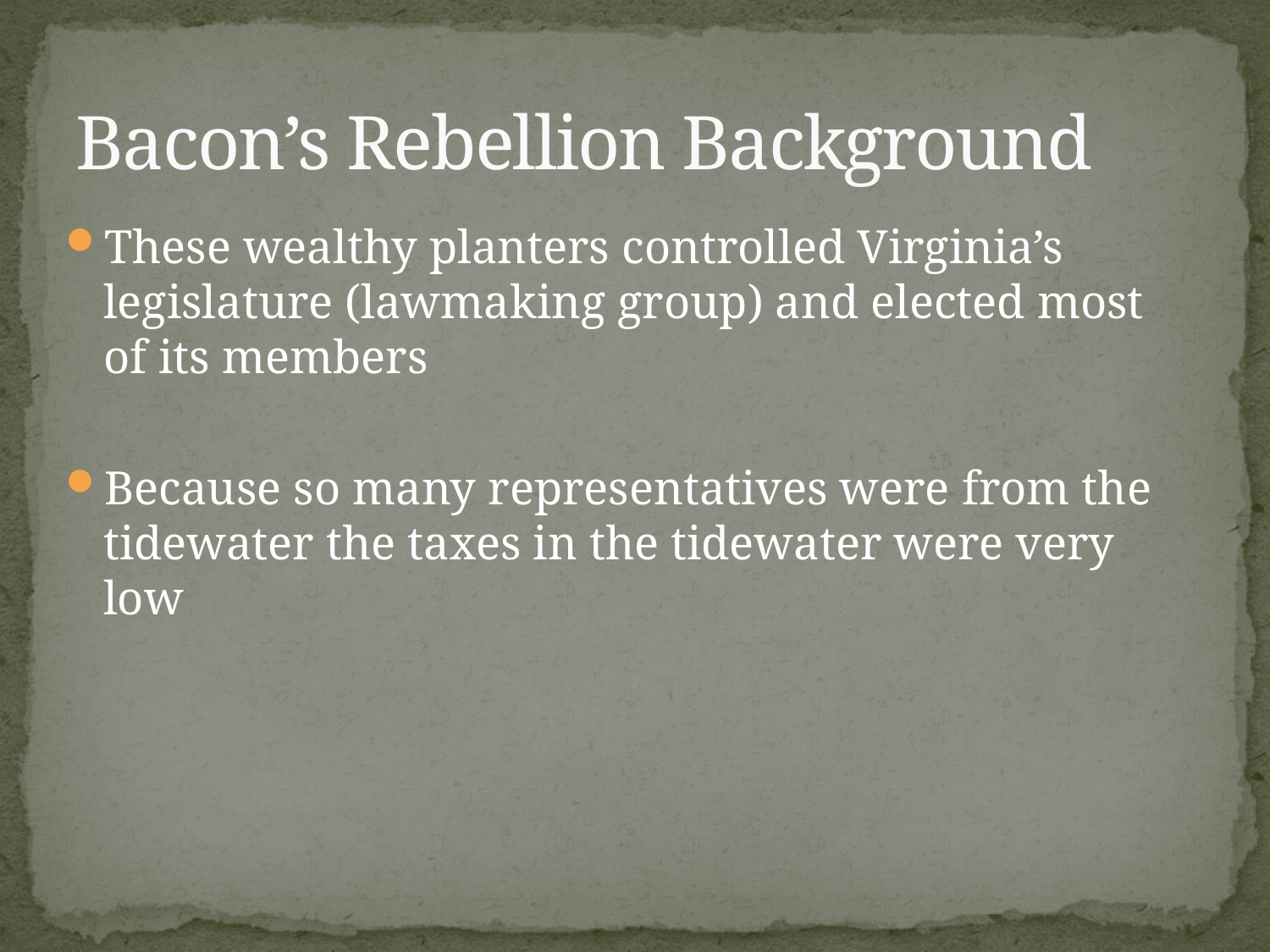

# Bacon’s Rebellion Background
These wealthy planters controlled Virginia’s legislature (lawmaking group) and elected most of its members

Because so many representatives were from the tidewater the taxes in the tidewater were very low